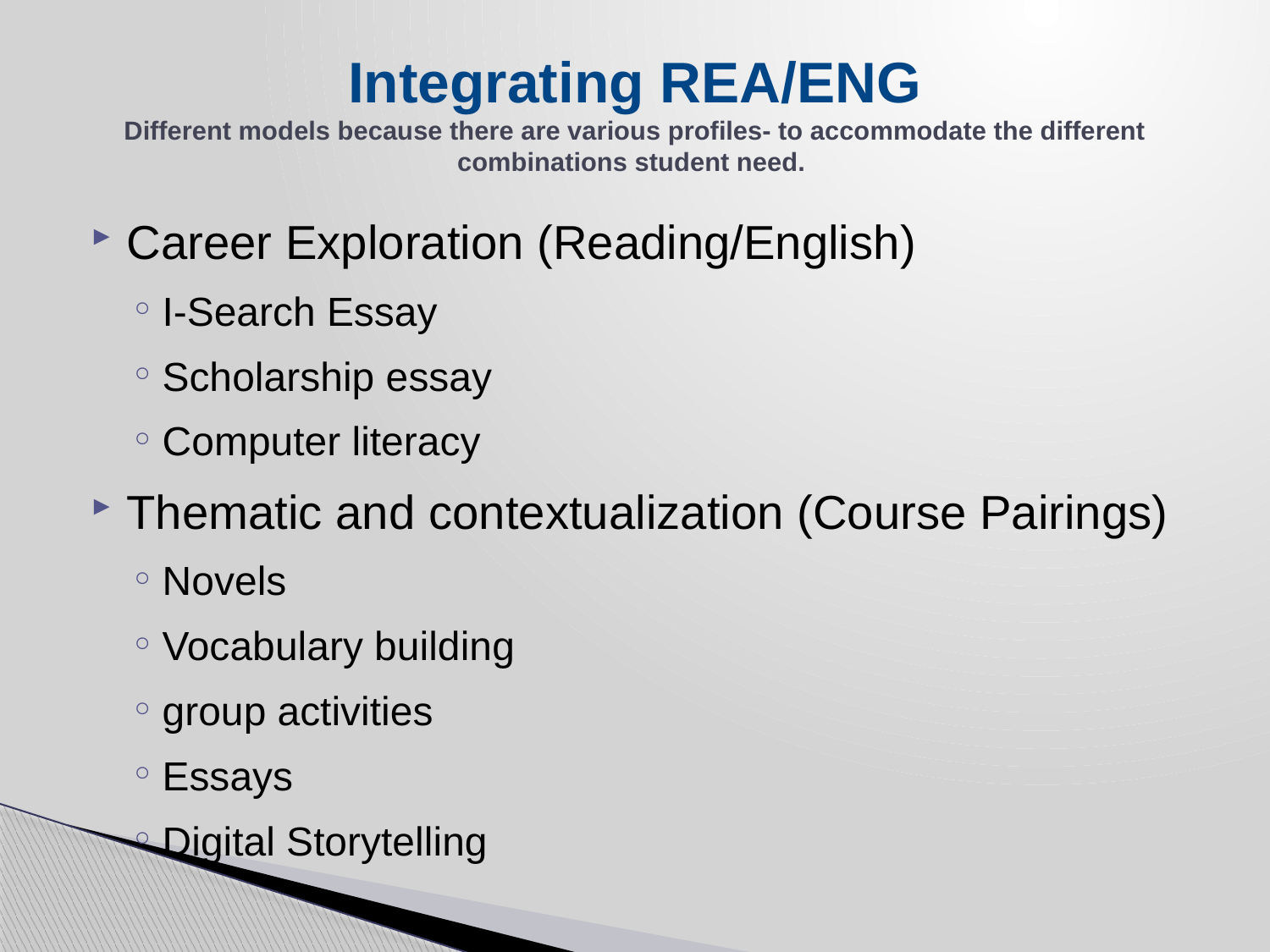

# Integrating REA/ENG Different models because there are various profiles- to accommodate the different combinations student need.
Career Exploration (Reading/English)
I-Search Essay
Scholarship essay
Computer literacy
Thematic and contextualization (Course Pairings)
Novels
Vocabulary building
group activities
Essays
Digital Storytelling